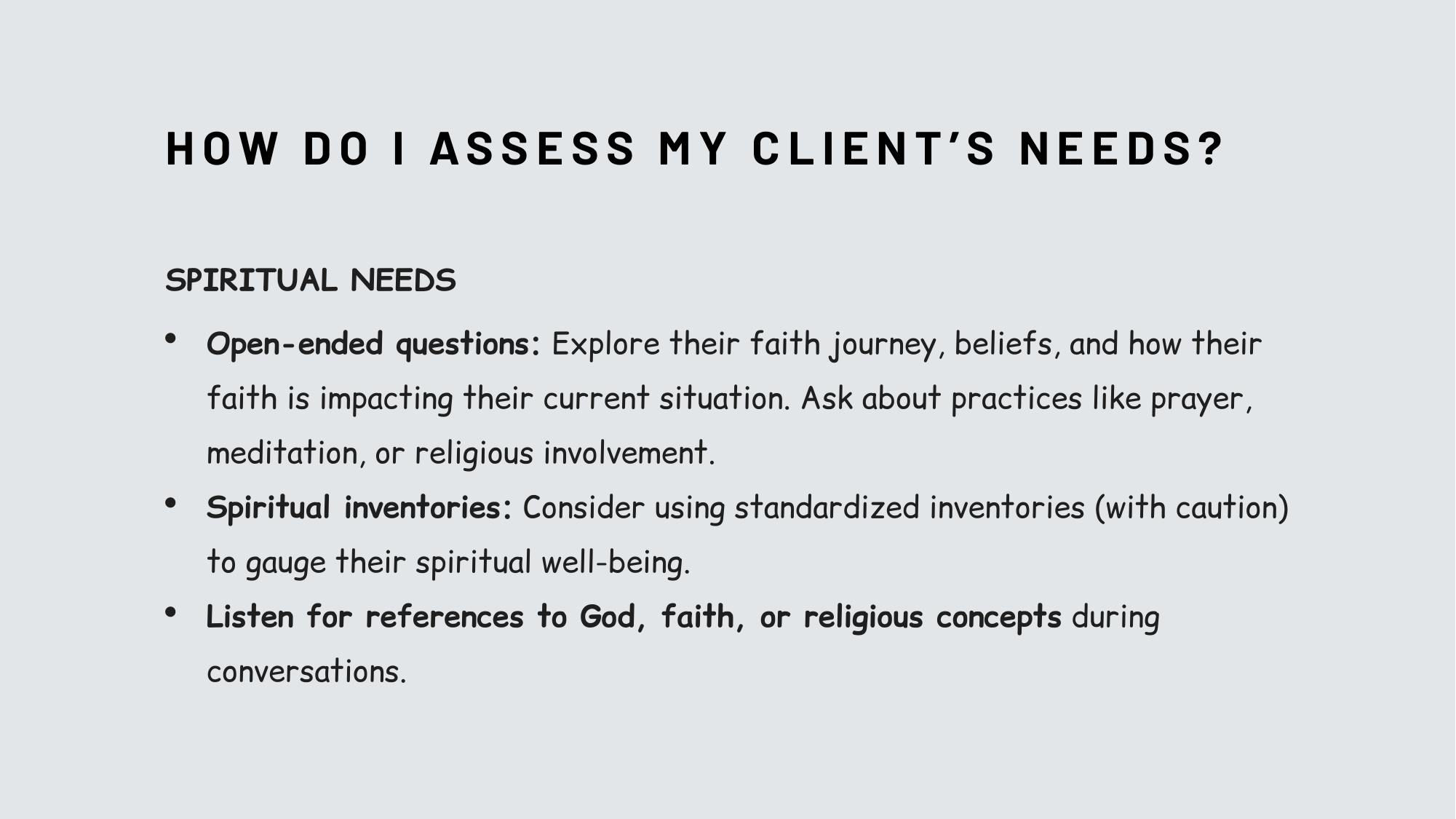

# HOW DO I ASSESS MY CLIENT’S NEEDS?
SPIRITUAL NEEDS
Open-ended questions: Explore their faith journey, beliefs, and how their faith is impacting their current situation. Ask about practices like prayer, meditation, or religious involvement.
Spiritual inventories: Consider using standardized inventories (with caution) to gauge their spiritual well-being.
Listen for references to God, faith, or religious concepts during conversations.